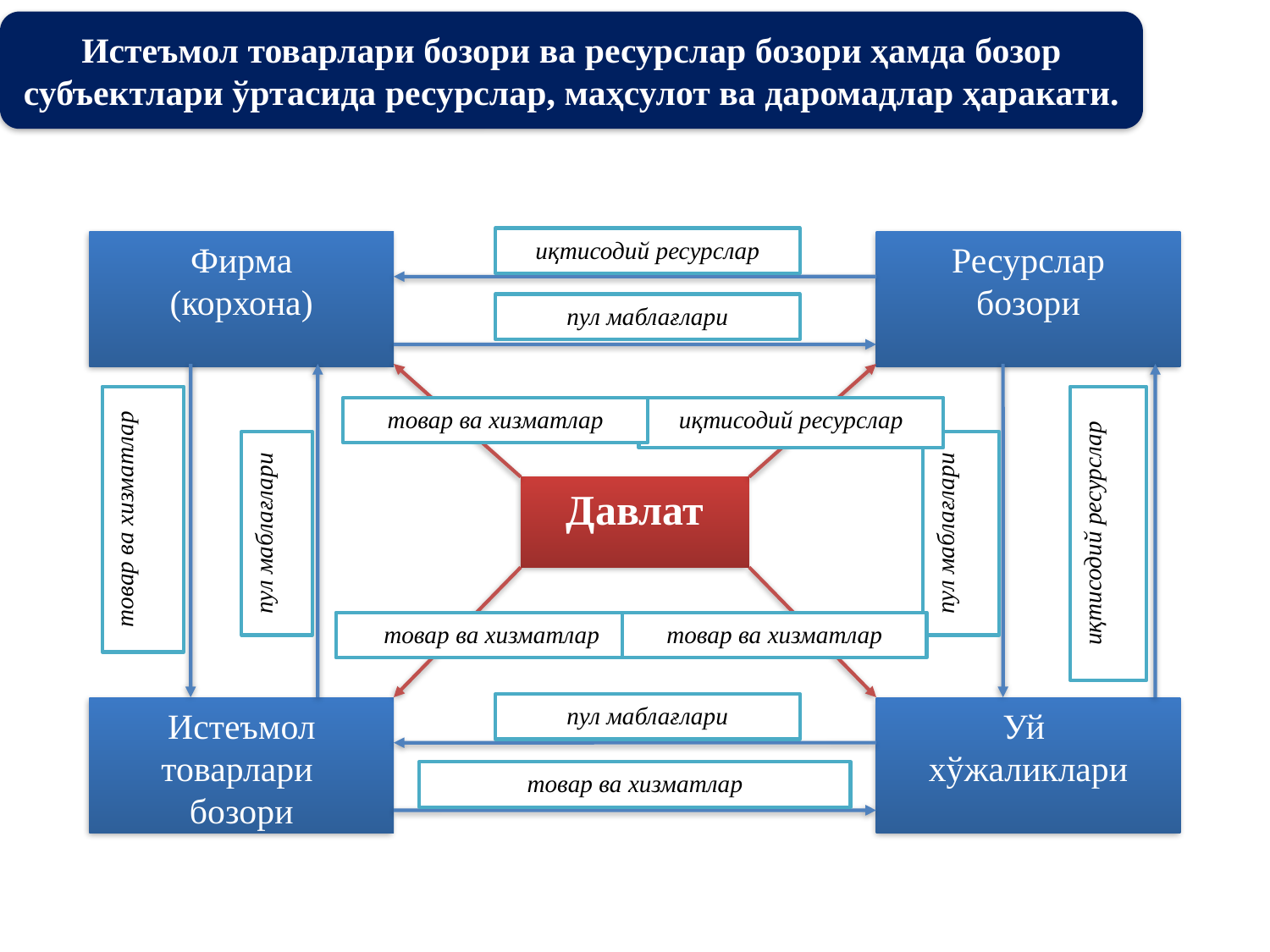

Истеъмол товарлари бозори ва ресурслар бозори ҳамда бозор субъектлари ўртасида ресурслар, маҳсулот ва даромадлар ҳаракати.
иқтисодий ресурслар
Фирма
(корхона)
Ресурслар
бозори

пул маблағлари

товар ва хизматлар
иқтисодий ресурслар

товар ва хизматлар

иқтисодий ресурслар

пул маблағлари
пул маблағлари
Давлат

товар ва хизматлар

товар ва хизматлар

пул маблағлари

Истеъмол товарлари
бозори
Уй
хўжаликлари

товар ва хизматлар